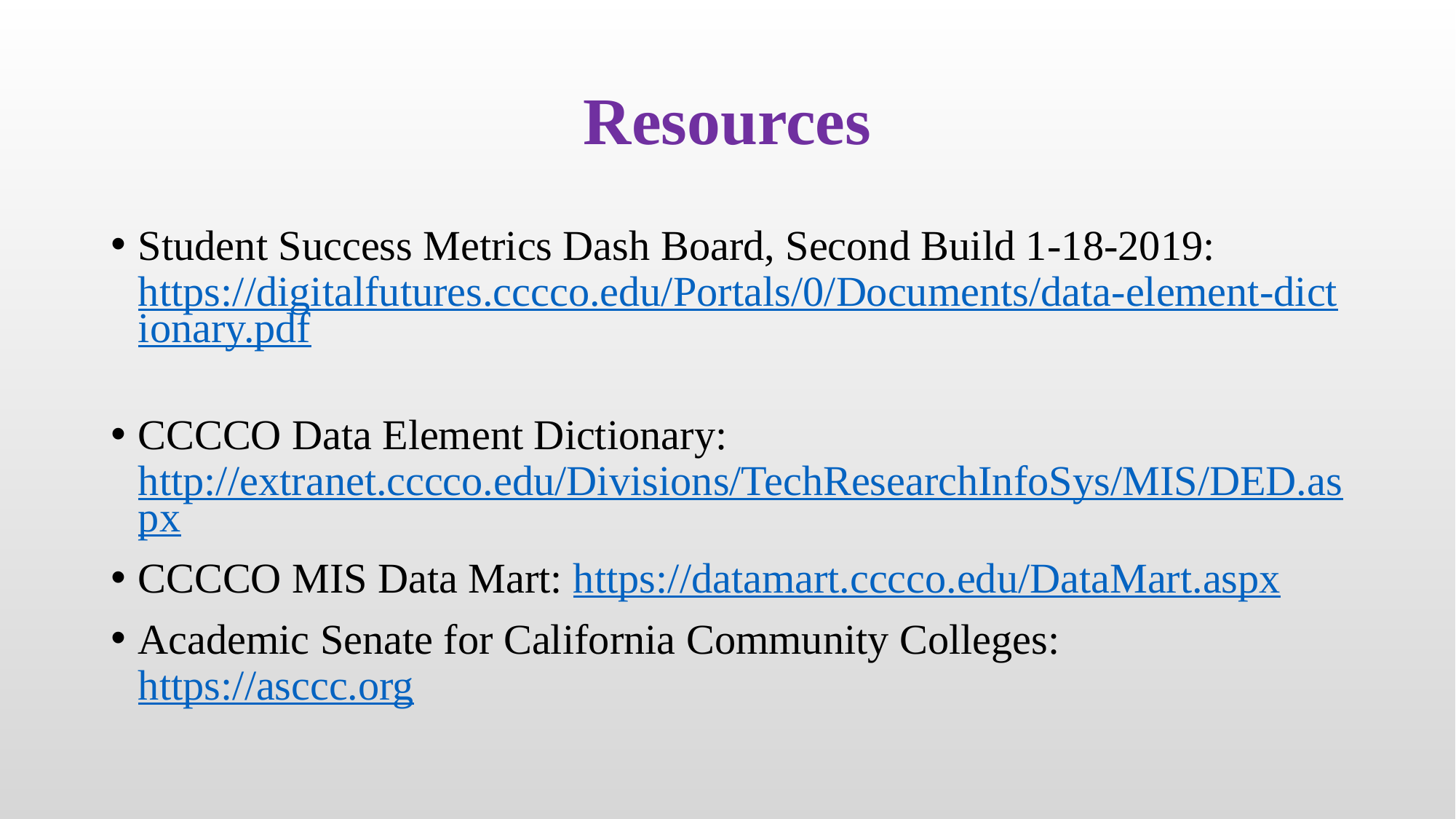

# Resources
Student Success Metrics Dash Board, Second Build 1-18-2019: https://digitalfutures.cccco.edu/Portals/0/Documents/data-element-dictionary.pdf
CCCCO Data Element Dictionary: http://extranet.cccco.edu/Divisions/TechResearchInfoSys/MIS/DED.aspx
CCCCO MIS Data Mart: https://datamart.cccco.edu/DataMart.aspx
Academic Senate for California Community Colleges: https://asccc.org